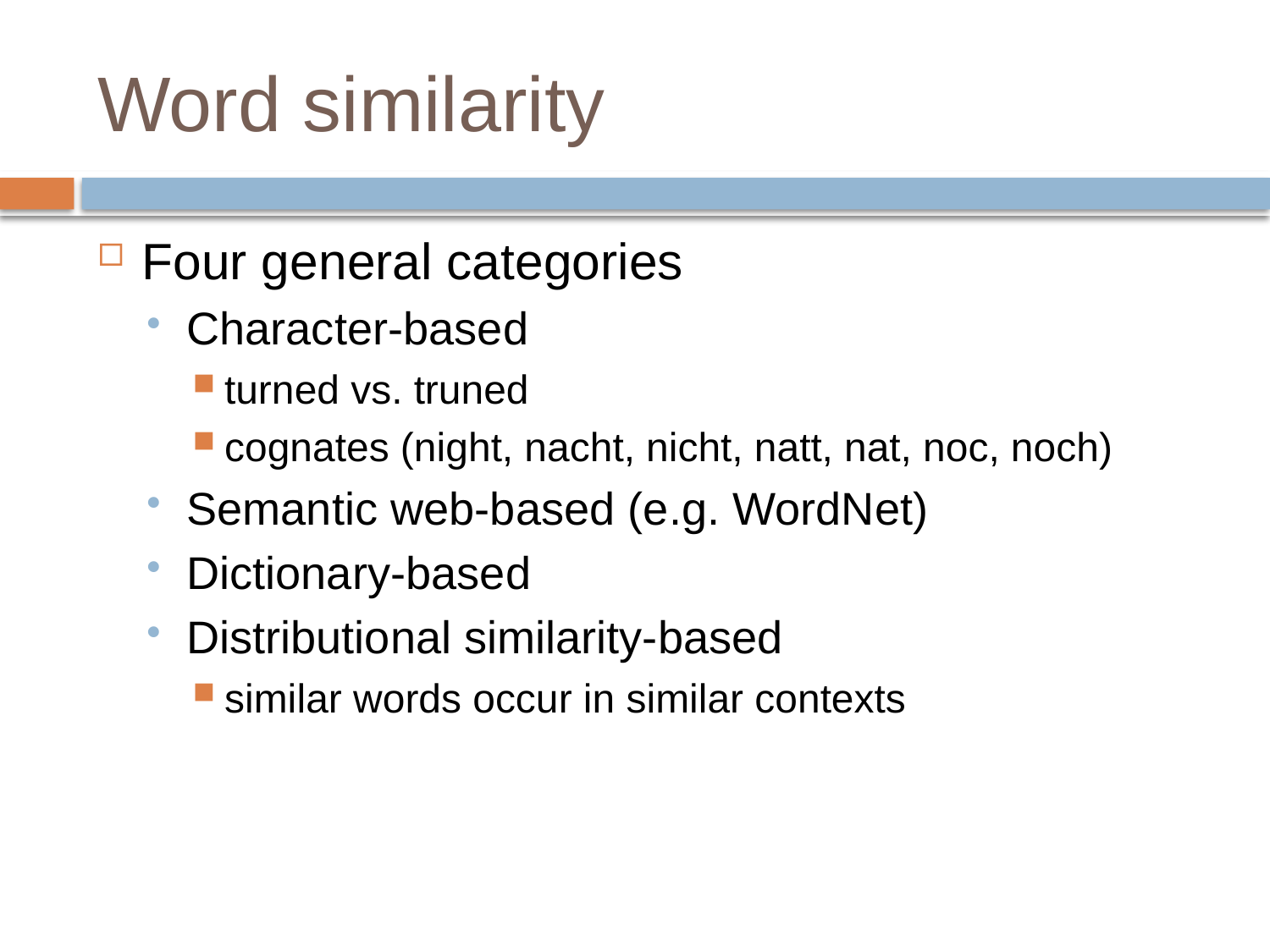

# Word similarity
Four general categories
Character-based
turned vs. truned
cognates (night, nacht, nicht, natt, nat, noc, noch)
Semantic web-based (e.g. WordNet)
Dictionary-based
Distributional similarity-based
similar words occur in similar contexts